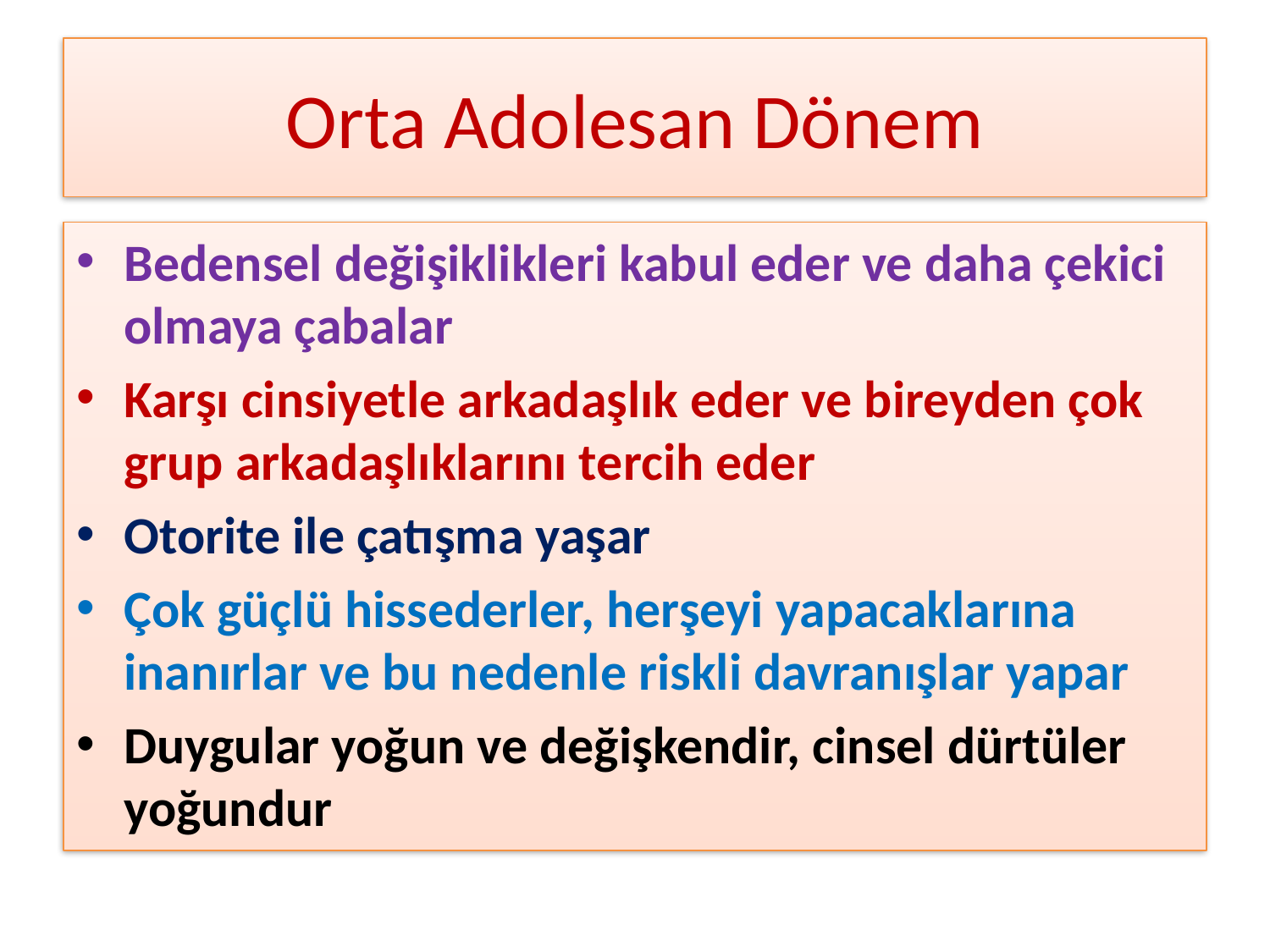

# Orta Adolesan Dönem
Bedensel değişiklikleri kabul eder ve daha çekici olmaya çabalar
Karşı cinsiyetle arkadaşlık eder ve bireyden çok grup arkadaşlıklarını tercih eder
Otorite ile çatışma yaşar
Çok güçlü hissederler, herşeyi yapacaklarına inanırlar ve bu nedenle riskli davranışlar yapar
Duygular yoğun ve değişkendir, cinsel dürtüler yoğundur